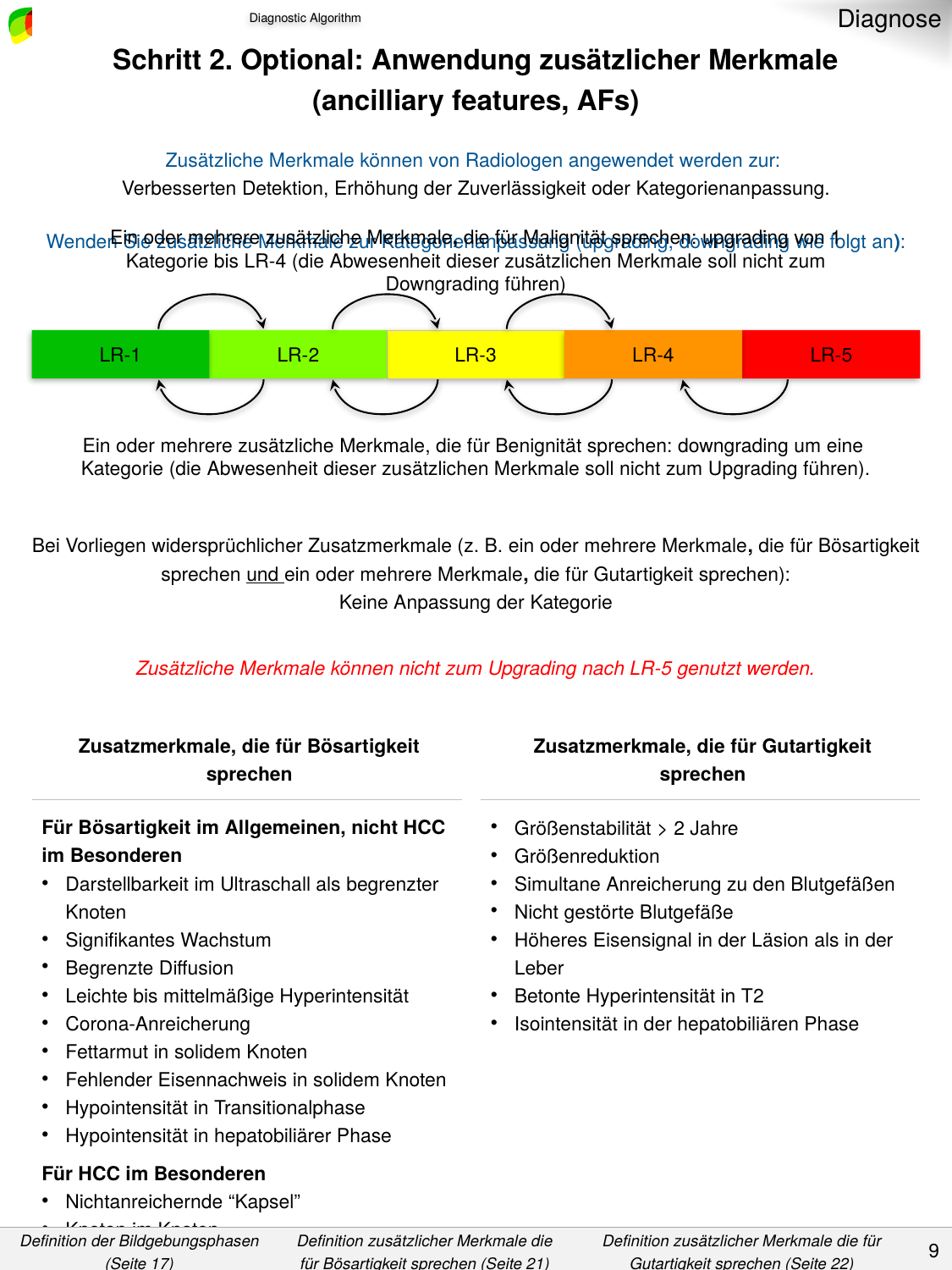

Diagnose
| Schritt 2. Optional: Anwendung zusätzlicher Merkmale (ancilliary features, AFs) |  |  |
| --- | --- | --- |
| Zusätzliche Merkmale können von Radiologen angewendet werden zur: Verbesserten Detektion, Erhöhung der Zuverlässigkeit oder Kategorienanpassung. |  |  |
| Wenden Sie zusätzliche Merkmale zur Kategorienanpassung (upgrading, downgrading wie folgt an): |  |  |
| Bei Vorliegen widersprüchlicher Zusatzmerkmale (z. B. ein oder mehrere Merkmale, die für Bösartigkeit sprechen und ein oder mehrere Merkmale, die für Gutartigkeit sprechen): Keine Anpassung der Kategorie |  |  |
| Zusätzliche Merkmale können nicht zum Upgrading nach LR-5 genutzt werden. |  |  |
| Zusatzmerkmale, die für Bösartigkeit sprechen |  | Zusatzmerkmale, die für Gutartigkeit sprechen |
| Für Bösartigkeit im Allgemeinen, nicht HCC im Besonderen Darstellbarkeit im Ultraschall als begrenzter Knoten Signifikantes Wachstum Begrenzte Diffusion Leichte bis mittelmäßige Hyperintensität Corona-Anreicherung Fettarmut in solidem Knoten Fehlender Eisennachweis in solidem Knoten Hypointensität in Transitionalphase Hypointensität in hepatobiliärer Phase Für HCC im Besonderen Nichtanreichernde “Kapsel” Knoten im Knoten Mosaik-Architektur Blutprodukte im Knoten Vermehrter Fettnachweis im Knoten hinausgehende |  | Größenstabilität > 2 Jahre Größenreduktion Simultane Anreicherung zu den Blutgefäßen Nicht gestörte Blutgefäße Höheres Eisensignal in der Läsion als in der Leber Betonte Hyperintensität in T2 Isointensität in der hepatobiliären Phase |
| Bei Unklarheit gelten AF-Merkmale als nicht präsent. |  |  |
Diagnostic Algorithm
Ein oder mehrere zusätzliche Merkmale, die für Malignität sprechen: upgrading von 1 Kategorie bis LR-4 (die Abwesenheit dieser zusätzlichen Merkmale soll nicht zum Downgrading führen)

LR-1
LR-2
LR-3
LR-4
LR-5

Ein oder mehrere zusätzliche Merkmale, die für Benignität sprechen: downgrading um eine  Kategorie (die Abwesenheit dieser zusätzlichen Merkmale soll nicht zum Upgrading führen).
| Definition der Bildgebungsphasen (Seite 17) | Definition zusätzlicher Merkmale die für Bösartigkeit sprechen (Seite 21) | Definition zusätzlicher Merkmale die für Gutartigkeit sprechen (Seite 22) |  |
| --- | --- | --- | --- |
9